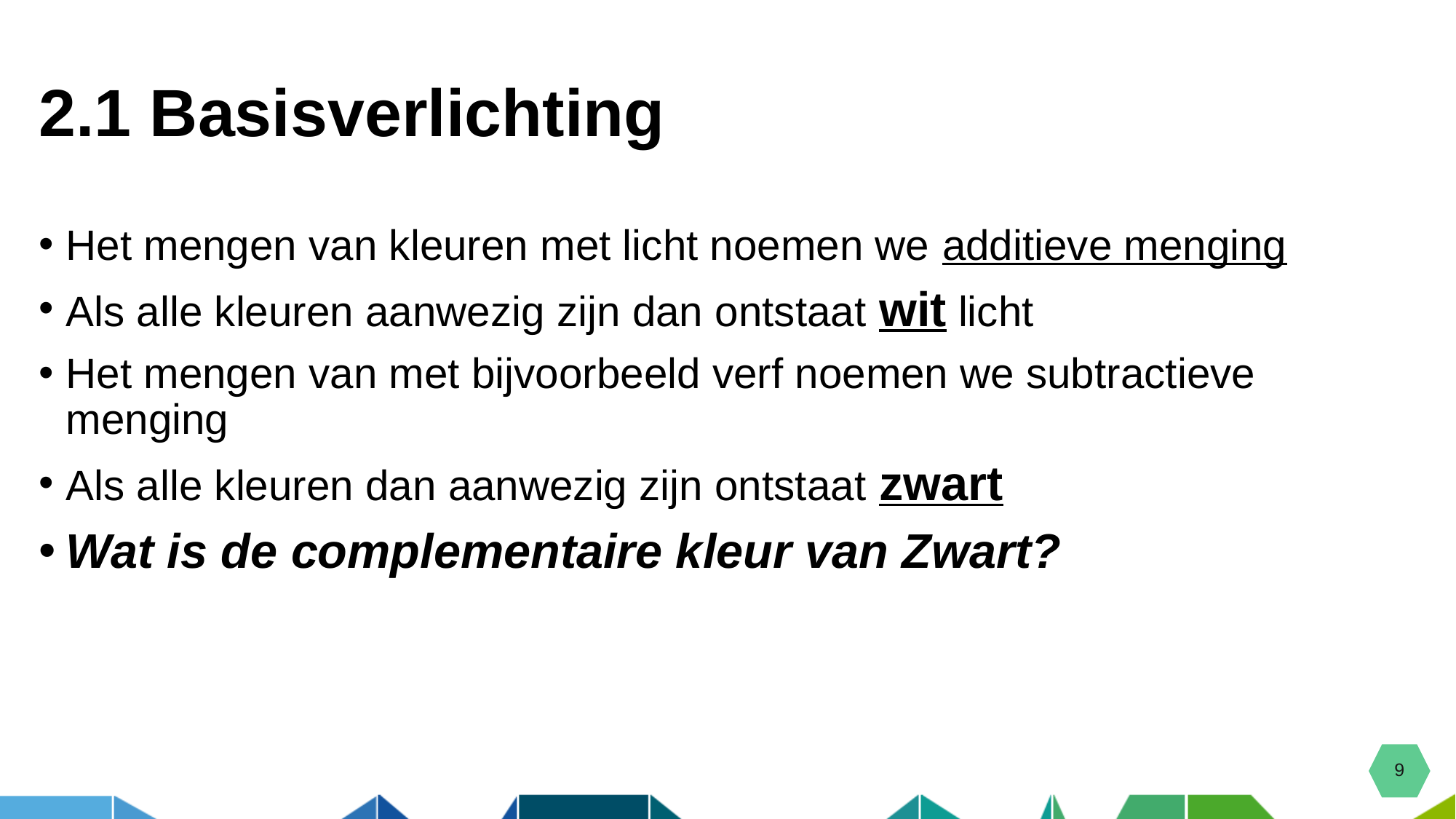

# 2.1 Basisverlichting
Het mengen van kleuren met licht noemen we additieve menging
Als alle kleuren aanwezig zijn dan ontstaat wit licht
Het mengen van met bijvoorbeeld verf noemen we subtractieve menging
Als alle kleuren dan aanwezig zijn ontstaat zwart
Wat is de complementaire kleur van Zwart?

9